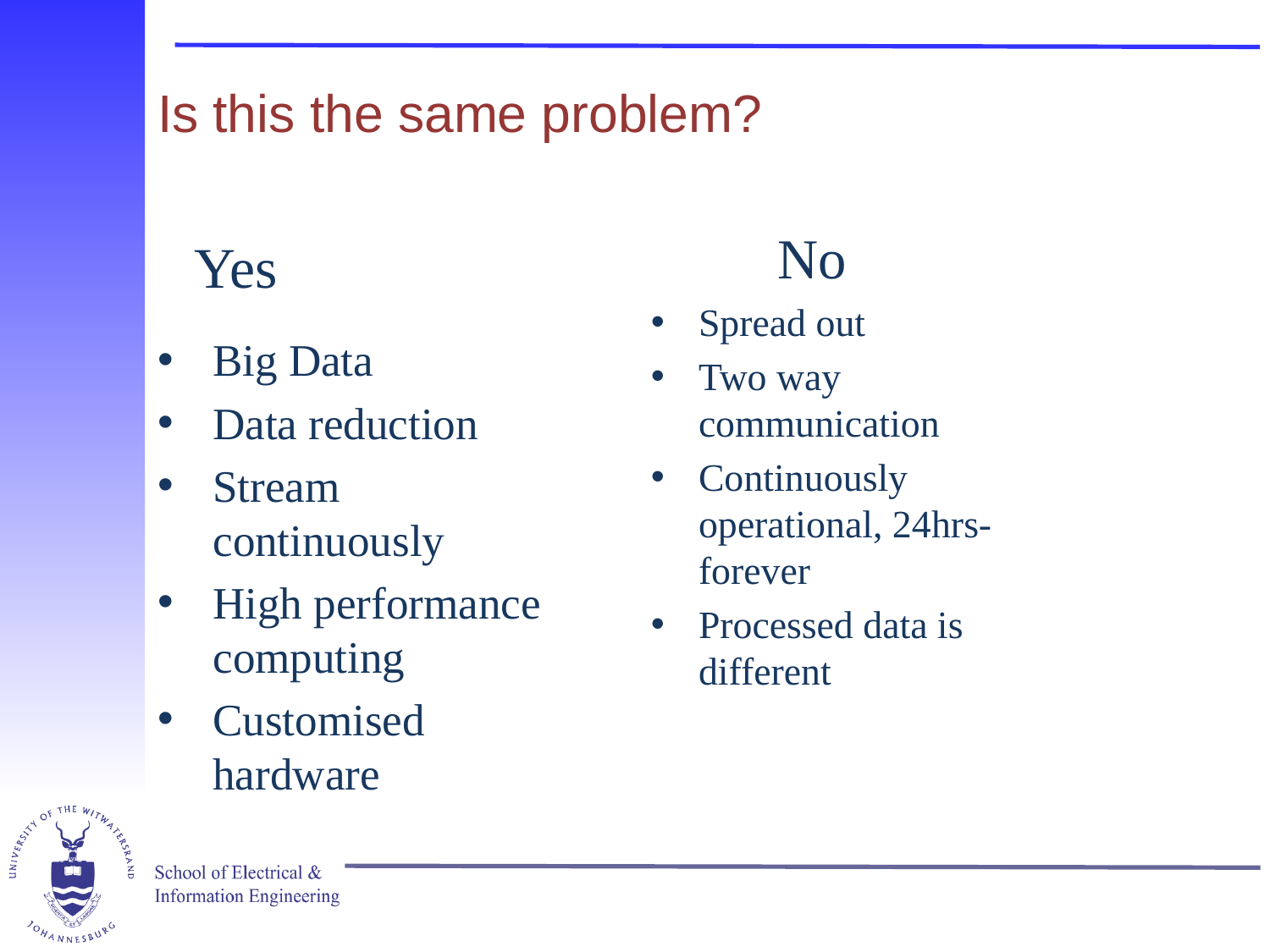

# Is this the same problem?

	No
Spread out
Two way communication
Continuously operational, 24hrs- forever
Processed data is different

	Yes

Big Data
Data reduction
Stream continuously
High performance computing
Customised hardware